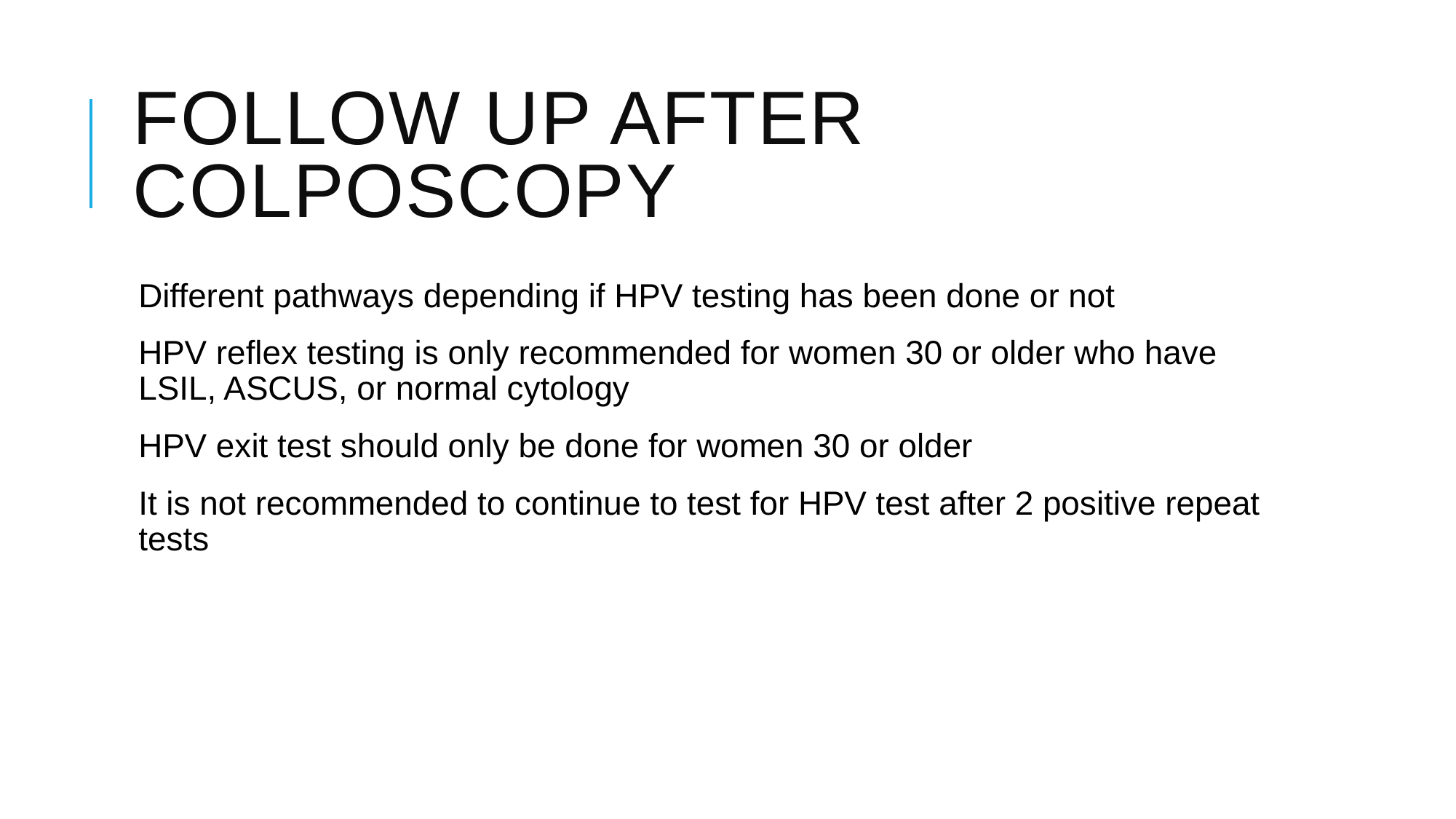

# Follow up after Colposcopy
Different pathways depending if HPV testing has been done or not
HPV reflex testing is only recommended for women 30 or older who have LSIL, ASCUS, or normal cytology
HPV exit test should only be done for women 30 or older
It is not recommended to continue to test for HPV test after 2 positive repeat tests